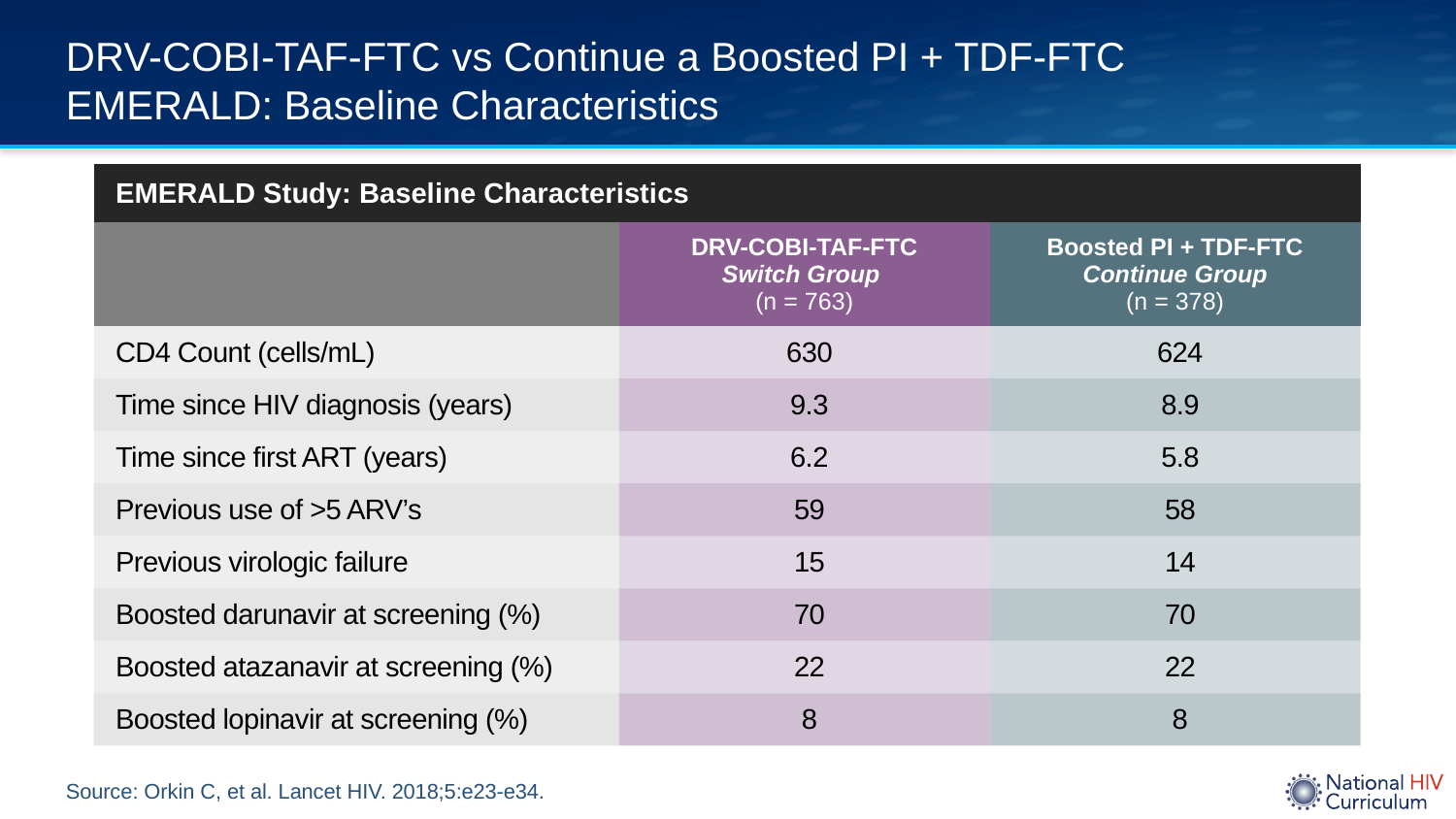

# DRV-COBI-TAF-FTC vs Continue a Boosted PI + TDF-FTC EMERALD: Baseline Characteristics
| EMERALD Study: Baseline Characteristics |  |  |
| --- | --- | --- |
|  | DRV-COBI-TAF-FTC Switch Group (n = 763) | Boosted PI + TDF-FTC Continue Group (n = 378) |
| CD4 Count (cells/mL) | 630 | 624 |
| Time since HIV diagnosis (years) | 9.3 | 8.9 |
| Time since first ART (years) | 6.2 | 5.8 |
| Previous use of >5 ARV’s | 59 | 58 |
| Previous virologic failure | 15 | 14 |
| Boosted darunavir at screening (%) | 70 | 70 |
| Boosted atazanavir at screening (%) | 22 | 22 |
| Boosted lopinavir at screening (%) | 8 | 8 |
Source: Orkin C, et al. Lancet HIV. 2018;5:e23-e34.